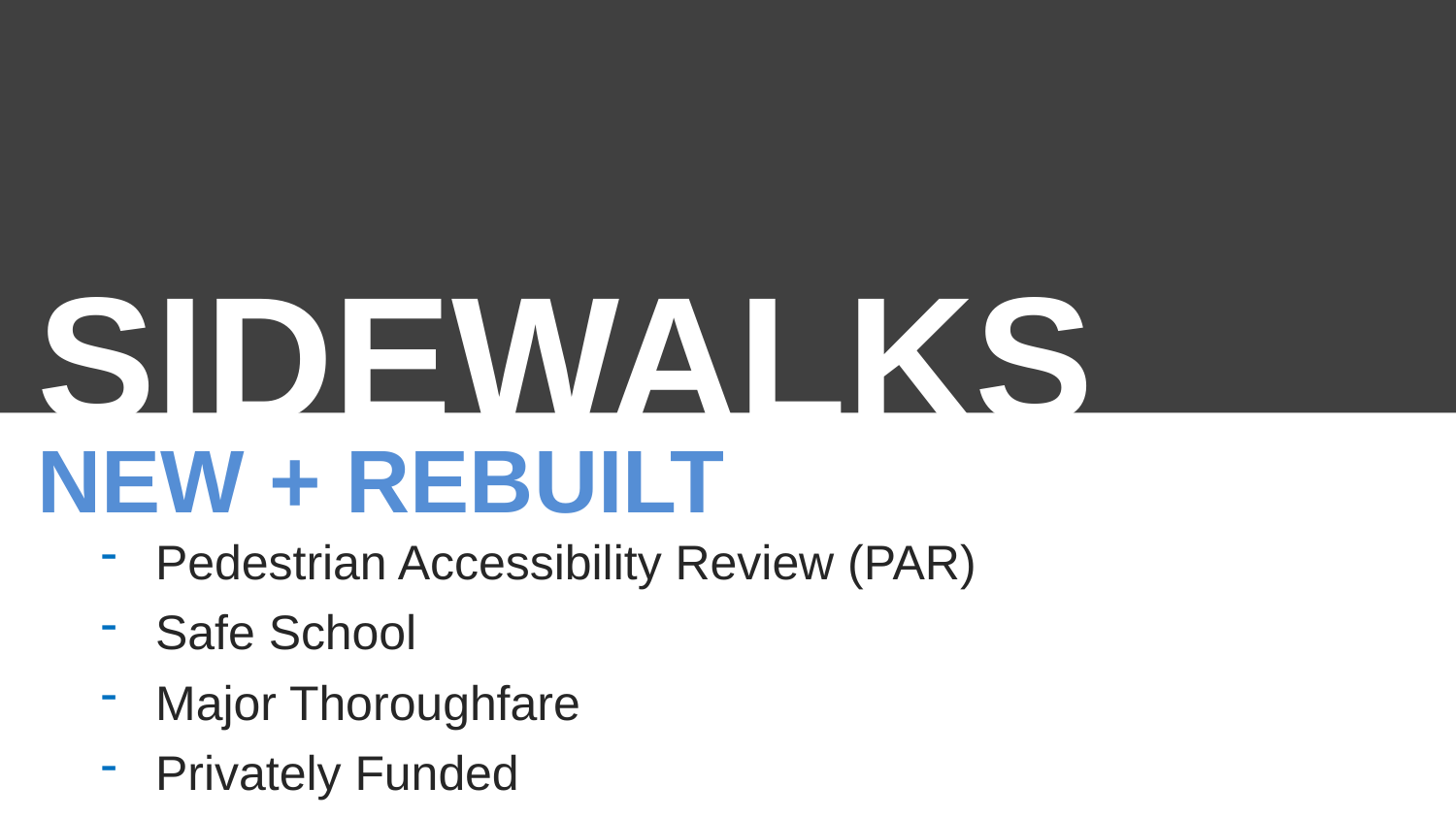

SIDEWALKS
NEW + REBUILT
Pedestrian Accessibility Review (PAR)
Safe School
Major Thoroughfare
Privately Funded